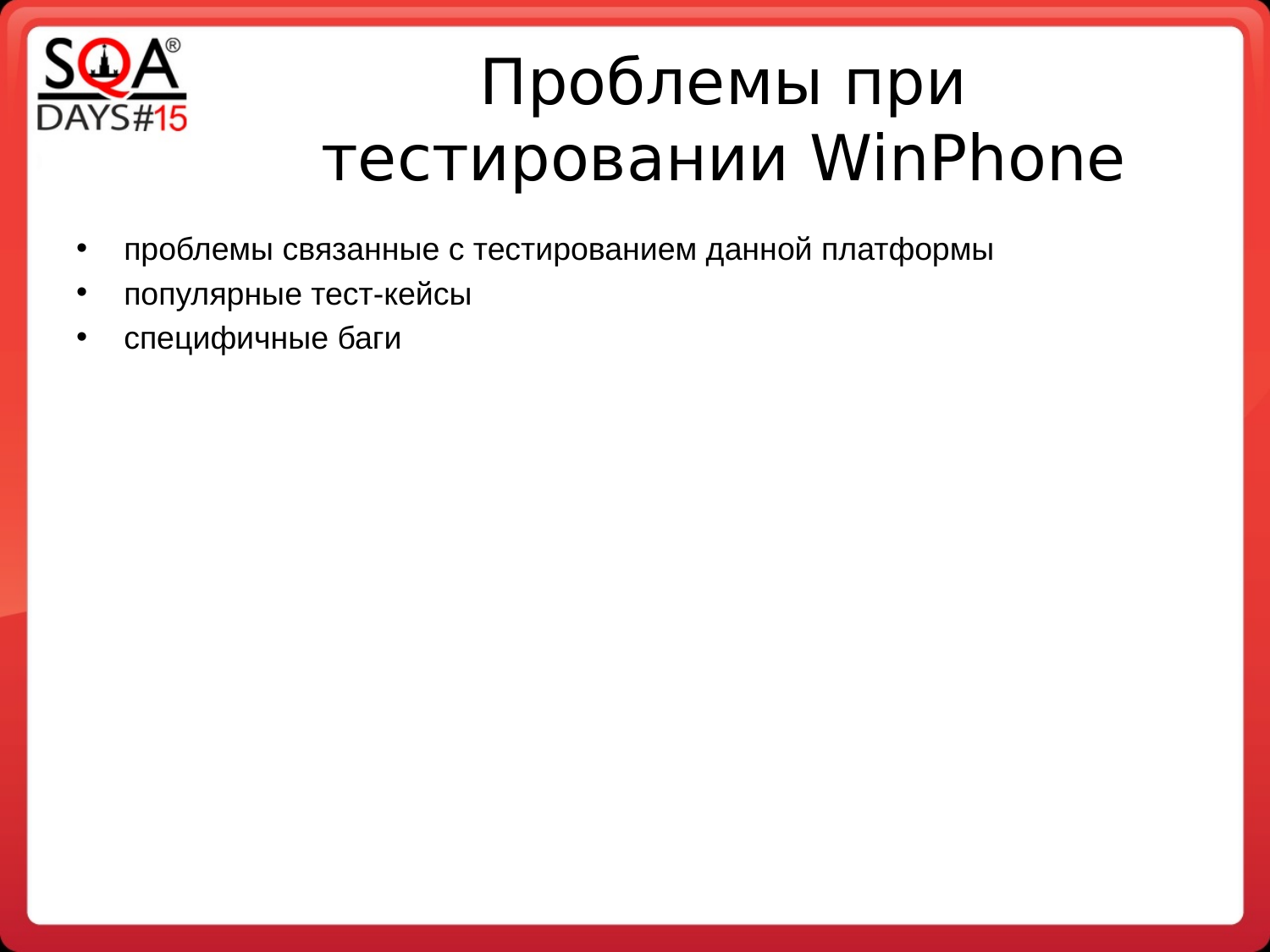

Проблемы при тестировании WinPhone
проблемы связанные с тестированием данной платформы
популярные тест-кейсы
специфичные баги